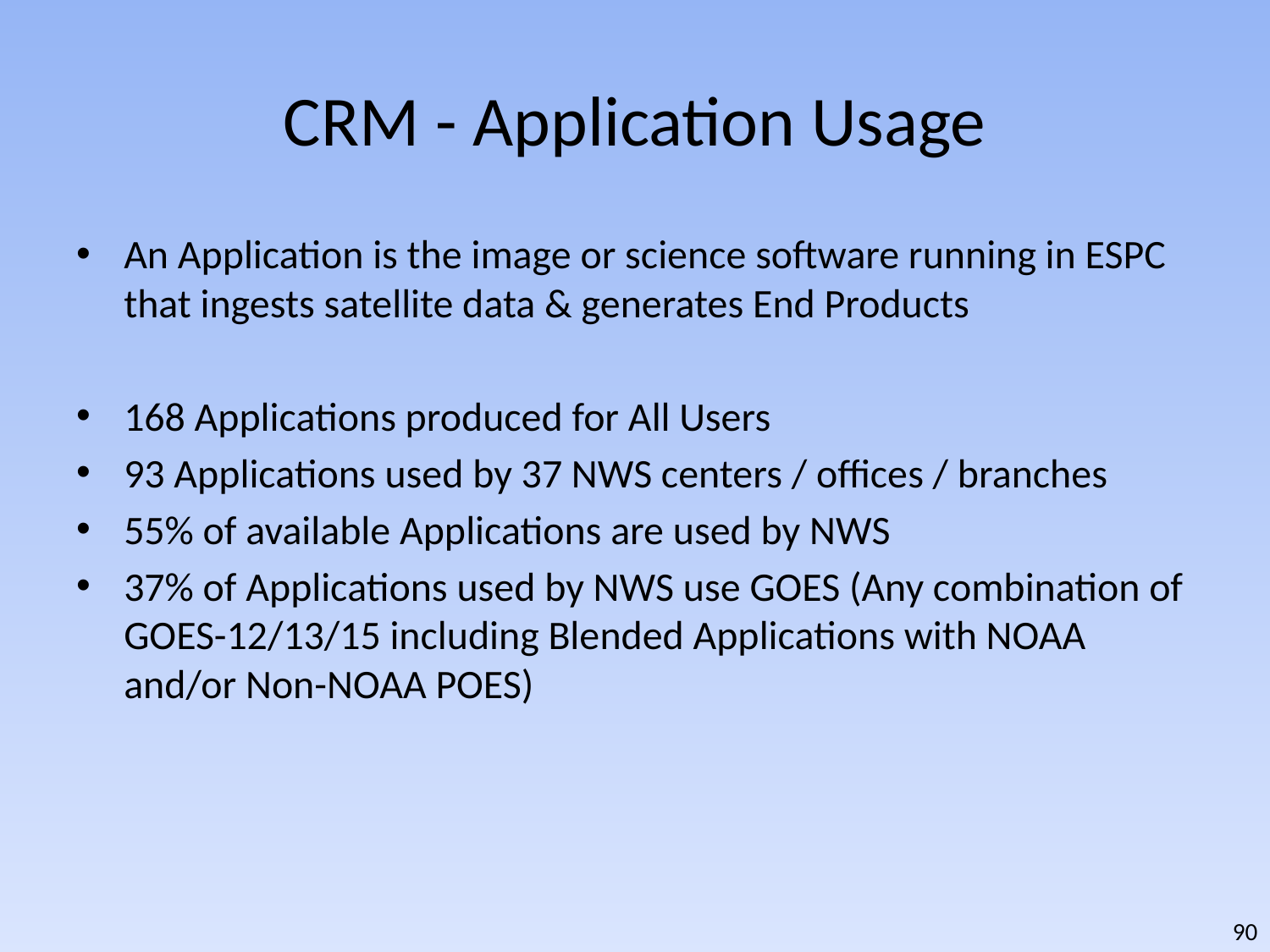

# CRM - Application Usage
An Application is the image or science software running in ESPC that ingests satellite data & generates End Products

168 Applications produced for All Users
93 Applications used by 37 NWS centers / offices / branches
55% of available Applications are used by NWS
37% of Applications used by NWS use GOES (Any combination of GOES-12/13/15 including Blended Applications with NOAA and/or Non-NOAA POES)